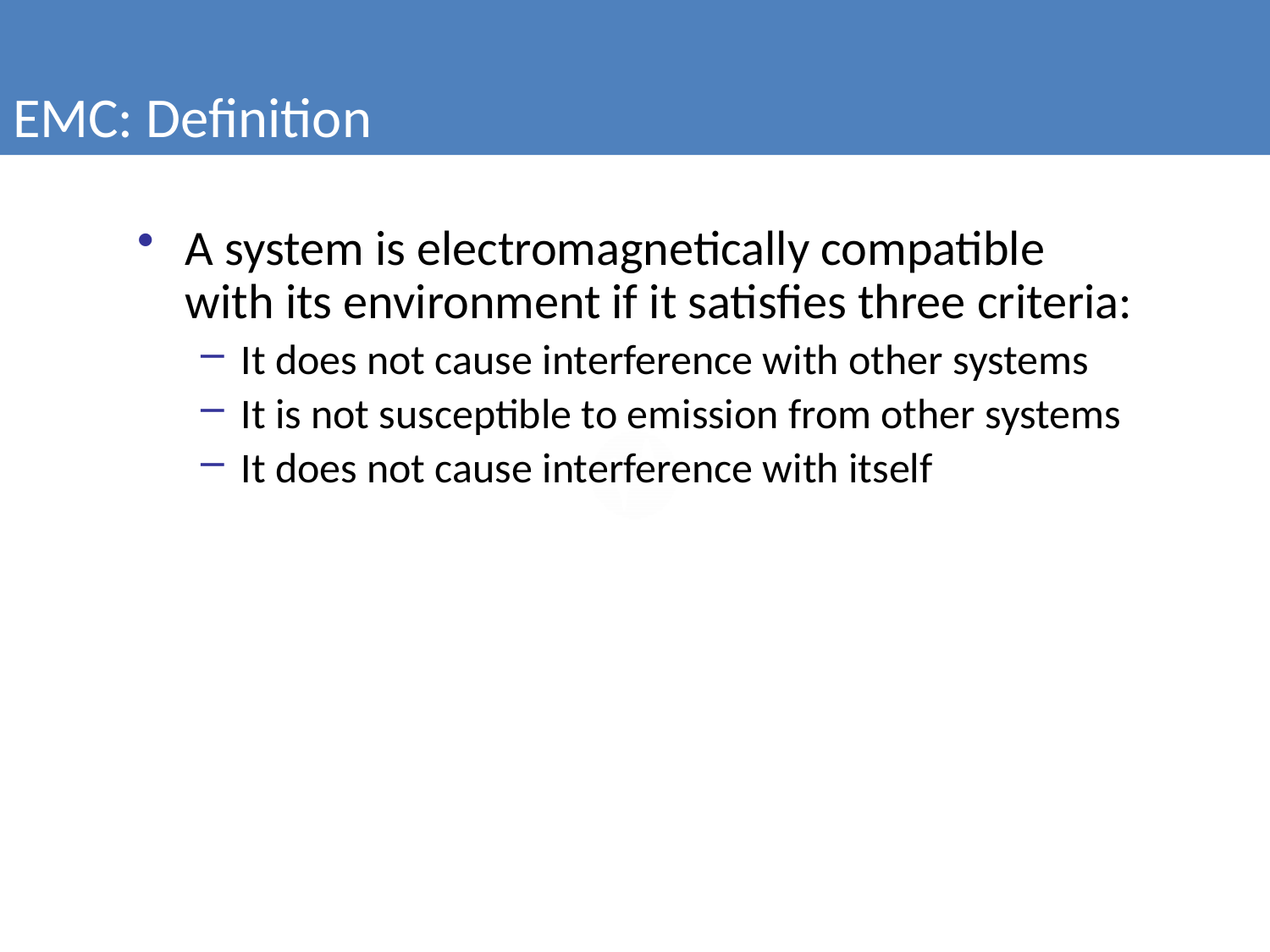

EMC: Definition
A system is electromagnetically compatible with its environment if it satisfies three criteria:
It does not cause interference with other systems
It is not susceptible to emission from other systems
It does not cause interference with itself